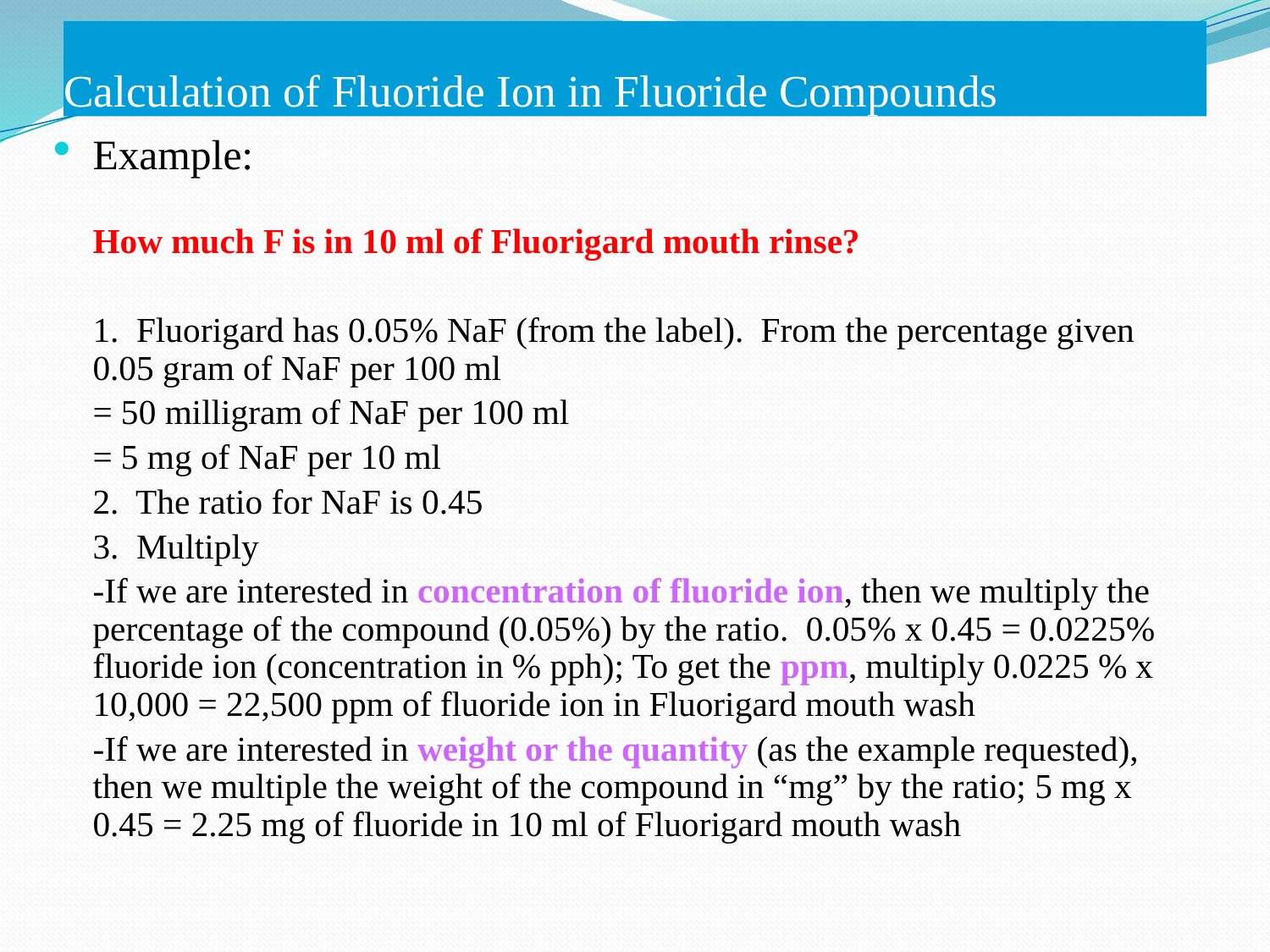

# Calculation of Fluoride Ion in Fluoride Compounds
Example:
How much F is in 10 ml of Fluorigard mouth rinse?

	1.  Fluorigard has 0.05% NaF (from the label).  From the percentage given	0.05 gram of NaF per 100 ml
				= 50 milligram of NaF per 100 ml
				= 5 mg of NaF per 10 ml
	2.  The ratio for NaF is 0.45
	3.  Multiply
		-If we are interested in concentration of fluoride ion, then we multiply the percentage of the compound (0.05%) by the ratio.  0.05% x 0.45 = 0.0225% fluoride ion (concentration in % pph); To get the ppm, multiply 0.0225 % x 10,000 = 22,500 ppm of fluoride ion in Fluorigard mouth wash
		-If we are interested in weight or the quantity (as the example requested), then we multiple the weight of the compound in “mg” by the ratio; 5 mg x 0.45 = 2.25 mg of fluoride in 10 ml of Fluorigard mouth wash